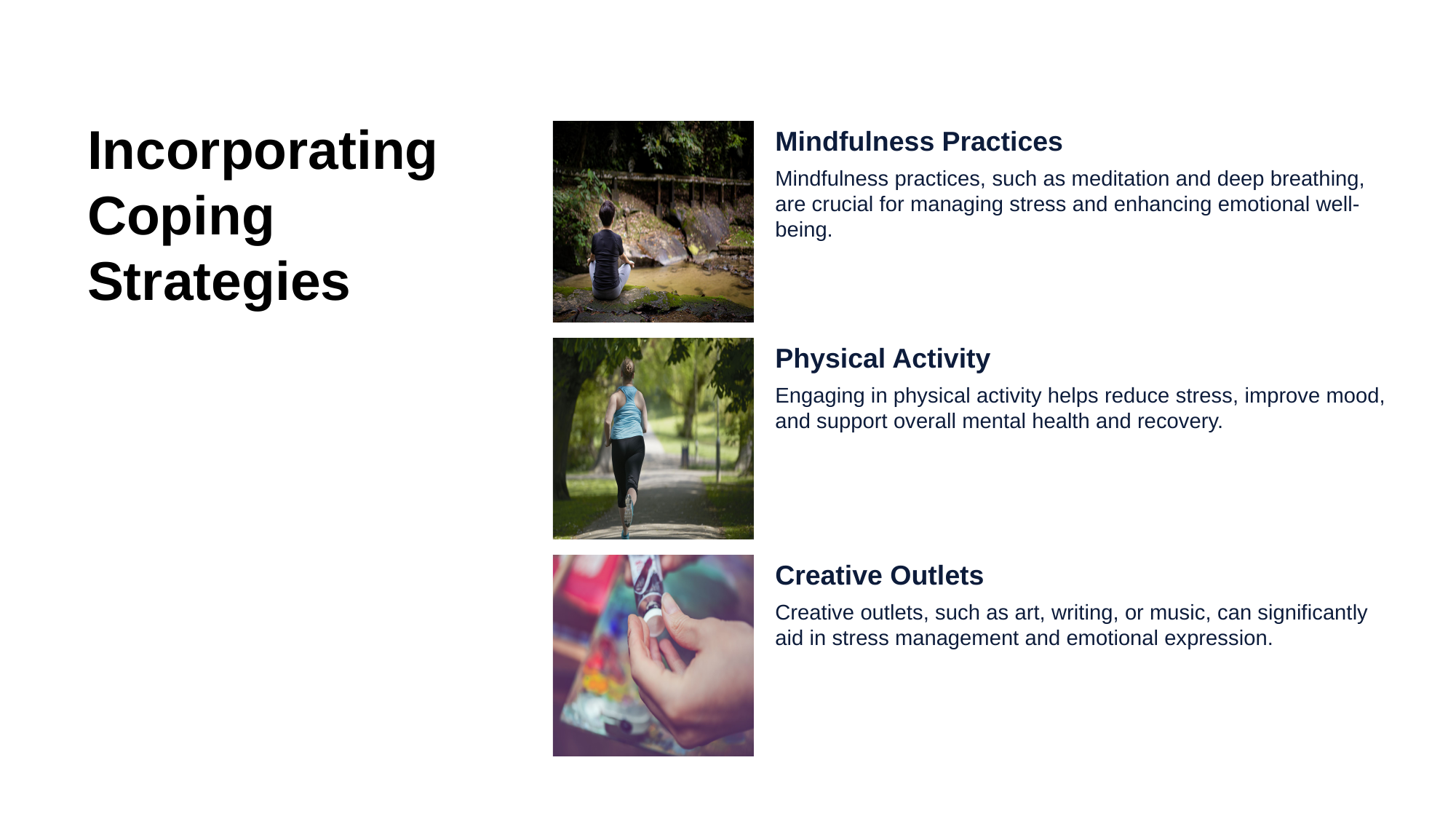

# Incorporating Coping Strategies
Mindfulness Practices
Mindfulness practices, such as meditation and deep breathing, are crucial for managing stress and enhancing emotional well-being.
Physical Activity
Engaging in physical activity helps reduce stress, improve mood, and support overall mental health and recovery.
Creative Outlets
Creative outlets, such as art, writing, or music, can significantly aid in stress management and emotional expression.